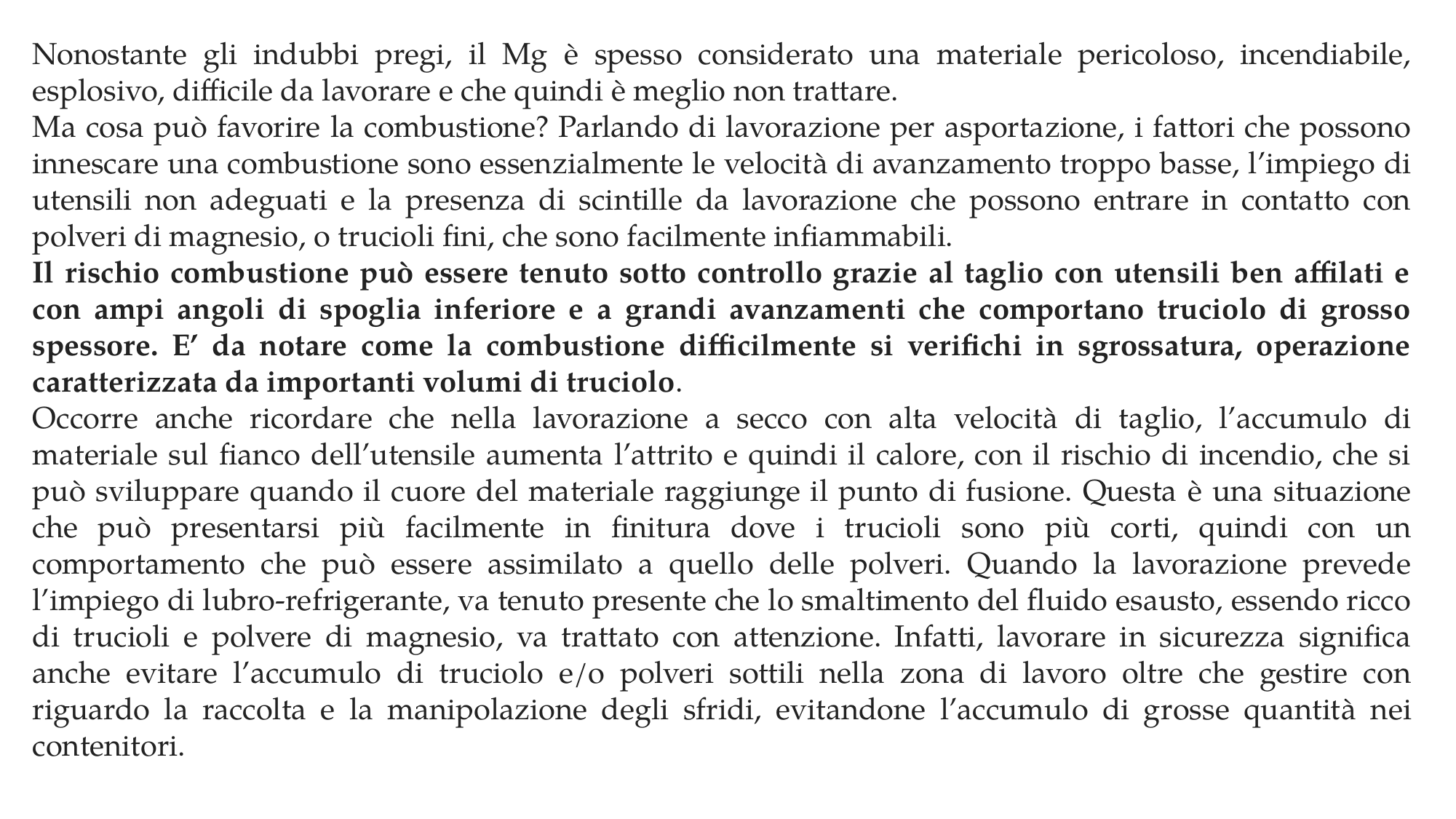

Nonostante gli indubbi pregi, il Mg è spesso considerato una materiale pericoloso, incendiabile, esplosivo, difficile da lavorare e che quindi è meglio non trattare.
Ma cosa può favorire la combustione? Parlando di lavorazione per asportazione, i fattori che possono innescare una combustione sono essenzialmente le velocità di avanzamento troppo basse, l’impiego di utensili non adeguati e la presenza di scintille da lavorazione che possono entrare in contatto con polveri di magnesio, o trucioli fini, che sono facilmente infiammabili.
Il rischio combustione può essere tenuto sotto controllo grazie al taglio con utensili ben affilati e con ampi angoli di spoglia inferiore e a grandi avanzamenti che comportano truciolo di grosso spessore. E’ da notare come la combustione difficilmente si verifichi in sgrossatura, operazione caratterizzata da importanti volumi di truciolo.
Occorre anche ricordare che nella lavorazione a secco con alta velocità di taglio, l’accumulo di materiale sul fianco dell’utensile aumenta l’attrito e quindi il calore, con il rischio di incendio, che si può sviluppare quando il cuore del materiale raggiunge il punto di fusione. Questa è una situazione che può presentarsi più facilmente in finitura dove i trucioli sono più corti, quindi con un comportamento che può essere assimilato a quello delle polveri. Quando la lavorazione prevede l’impiego di lubro-refrigerante, va tenuto presente che lo smaltimento del fluido esausto, essendo ricco di trucioli e polvere di magnesio, va trattato con attenzione. Infatti, lavorare in sicurezza significa anche evitare l’accumulo di truciolo e/o polveri sottili nella zona di lavoro oltre che gestire con riguardo la raccolta e la manipolazione degli sfridi, evitandone l’accumulo di grosse quantità nei contenitori.